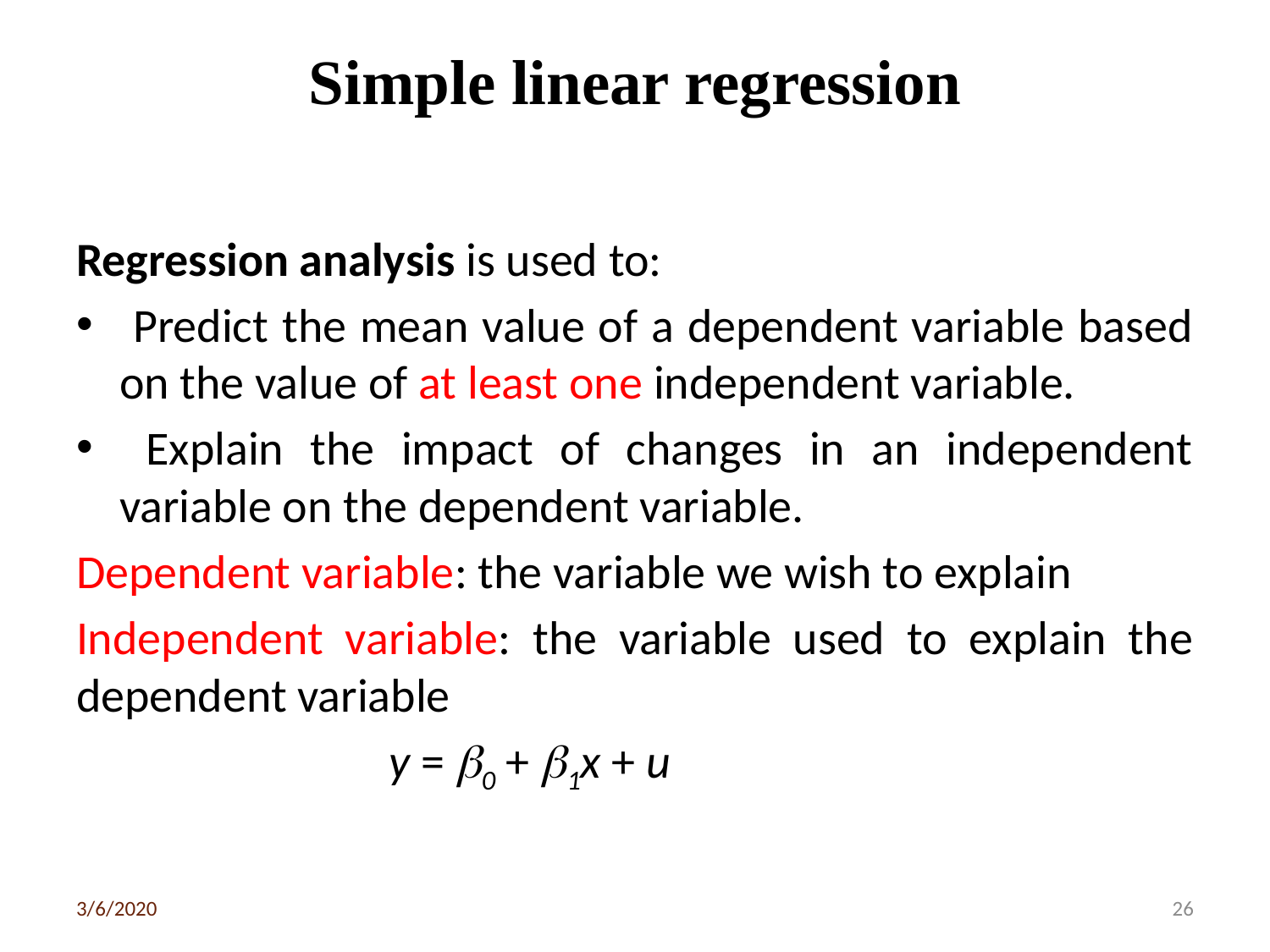

# Simple linear regression
Regression analysis is used to:
 Predict the mean value of a dependent variable based on the value of at least one independent variable.
 Explain the impact of changes in an independent variable on the dependent variable.
Dependent variable: the variable we wish to explain
Independent variable: the variable used to explain the dependent variable
                             y = β0 + β1x + u
3/6/2020
26